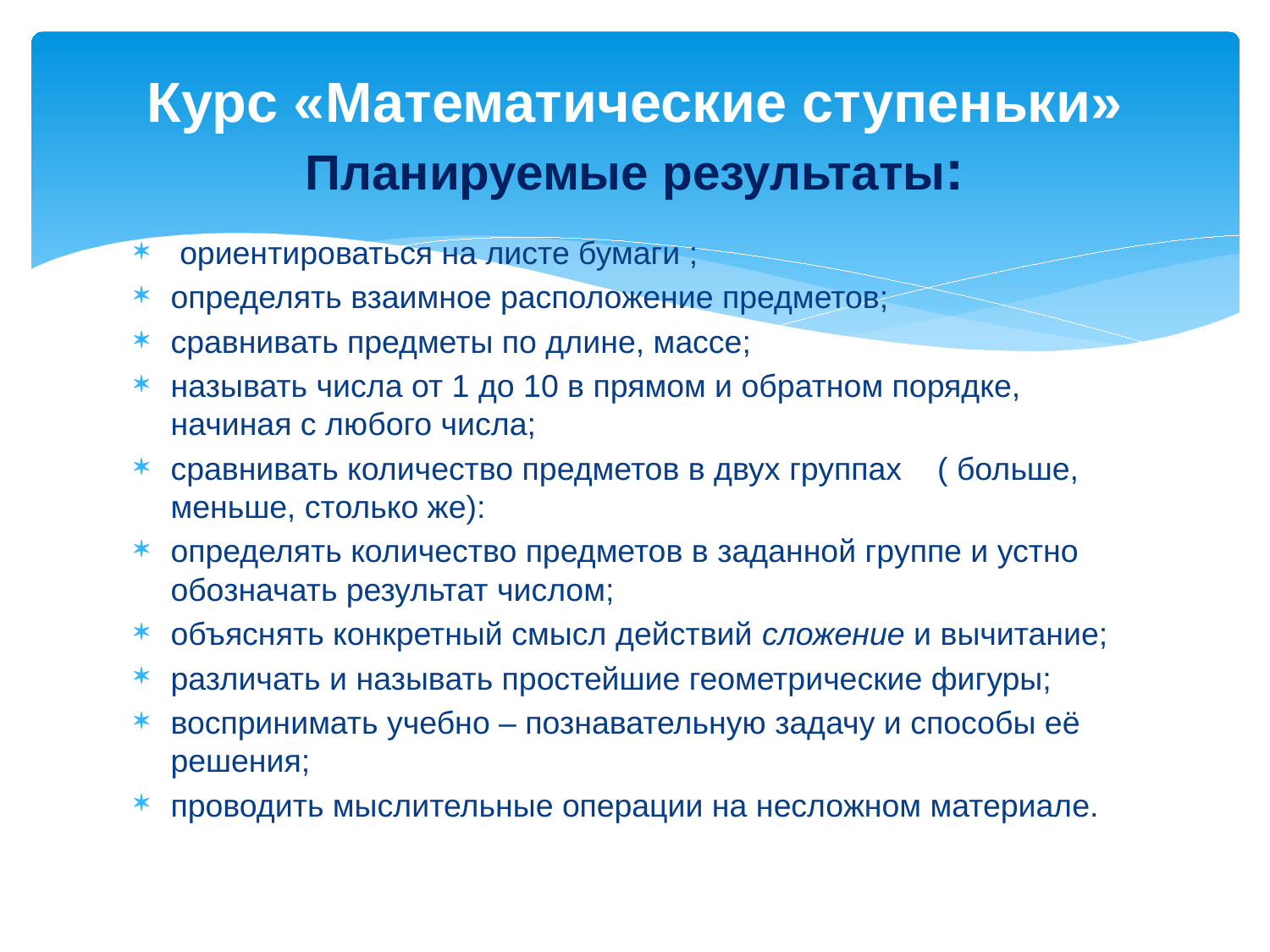

# Курс «Математические ступеньки» Планируемые результаты:
 ориентироваться на листе бумаги ;
определять взаимное расположение предметов;
сравнивать предметы по длине, массе;
называть числа от 1 до 10 в прямом и обратном порядке, начиная с любого числа;
сравнивать количество предметов в двух группах    ( больше, меньше, столько же):
определять количество предметов в заданной группе и устно обозначать результат числом;
объяснять конкретный смысл действий сложение и вычитание;
различать и называть простейшие геометрические фигуры;
воспринимать учебно – познавательную задачу и способы её решения;
проводить мыслительные операции на несложном материале.